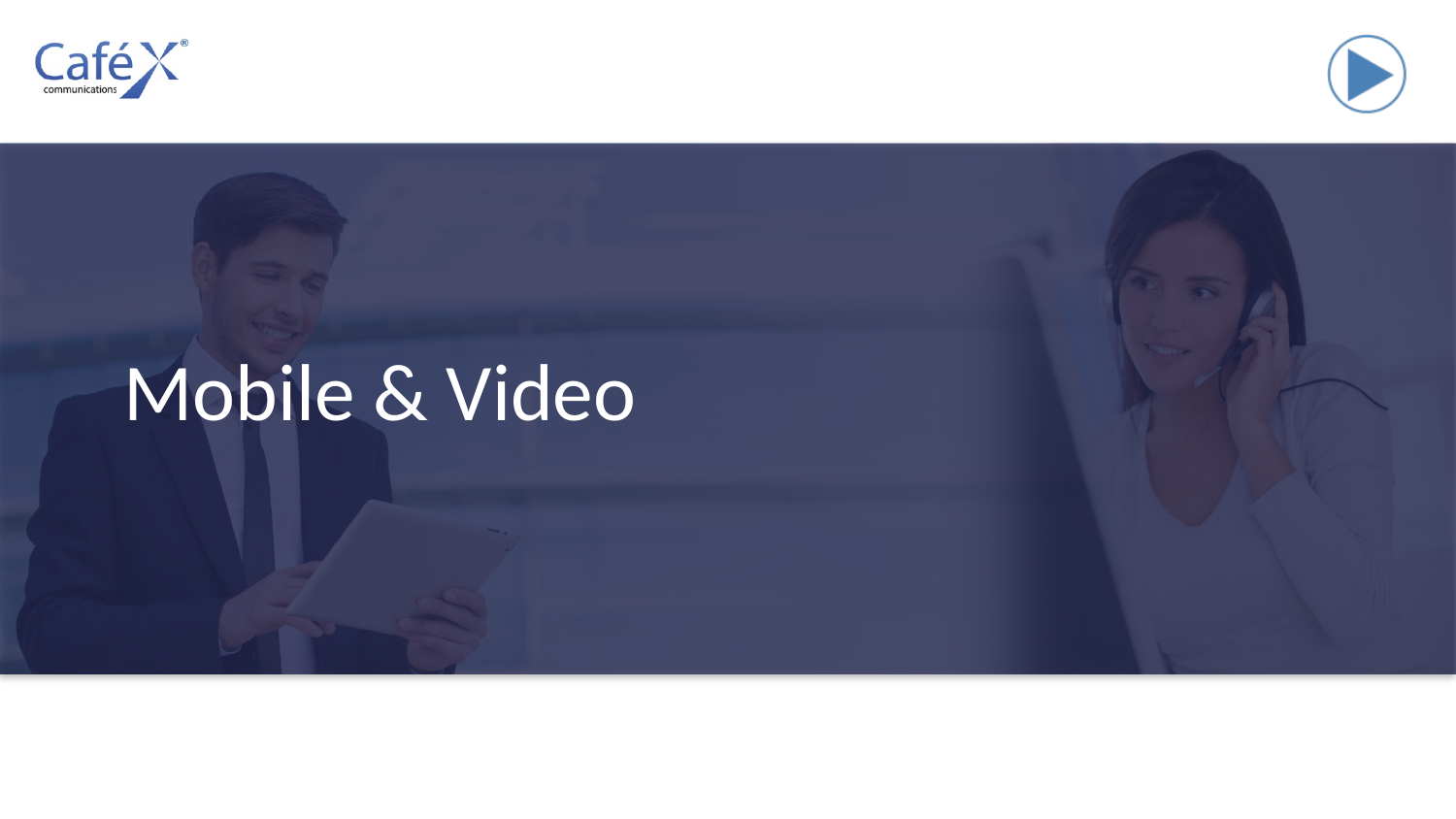

# Mobile & Video

6
CaféX Communications Confidential © 2014 – All Rights Reserved.